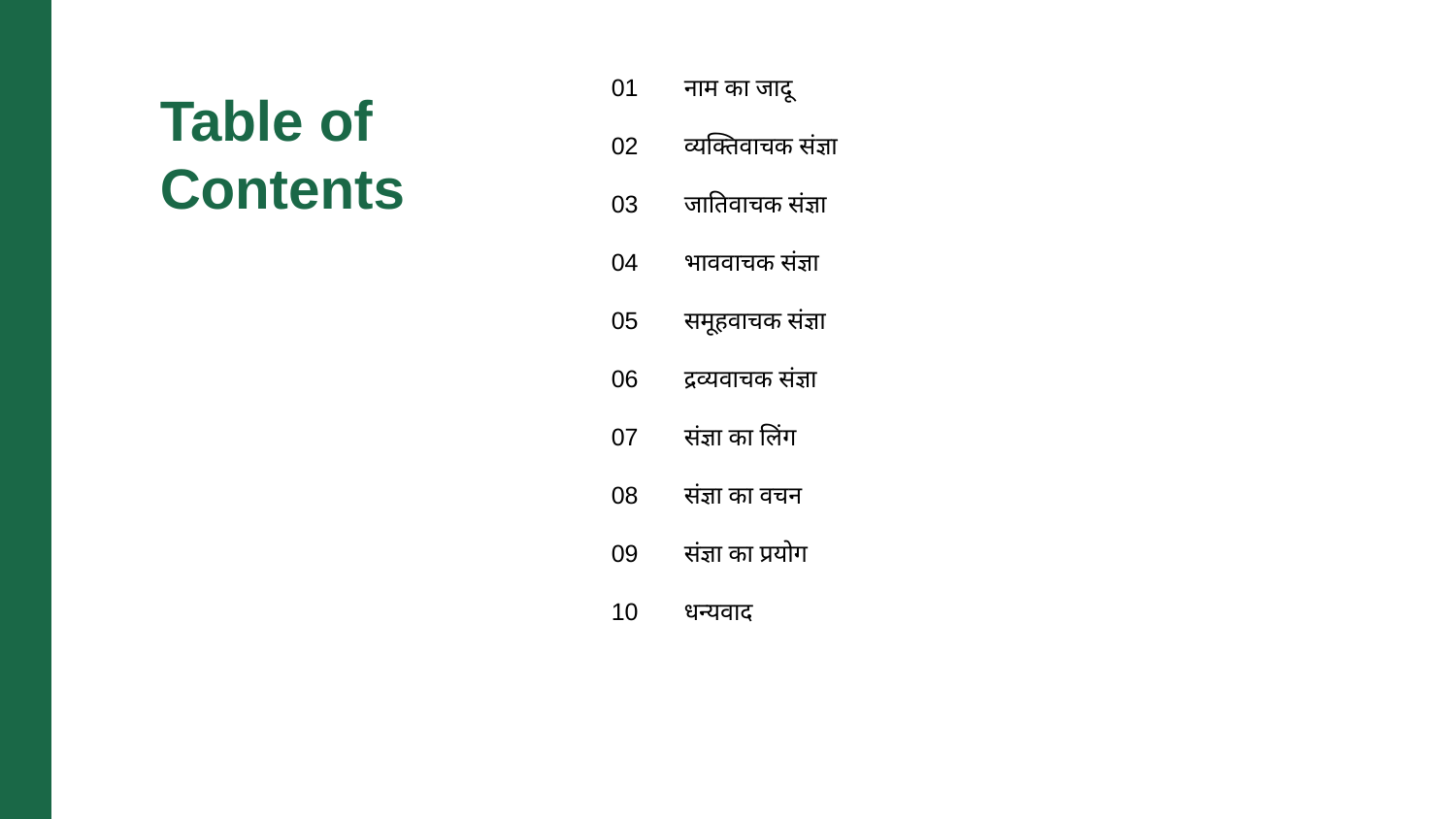

01
नाम का जादू
Table of Contents
02
व्यक्तिवाचक संज्ञा
03
जातिवाचक संज्ञा
04
भाववाचक संज्ञा
05
समूहवाचक संज्ञा
06
द्रव्यवाचक संज्ञा
07
संज्ञा का लिंग
08
संज्ञा का वचन
09
संज्ञा का प्रयोग
10
धन्यवाद